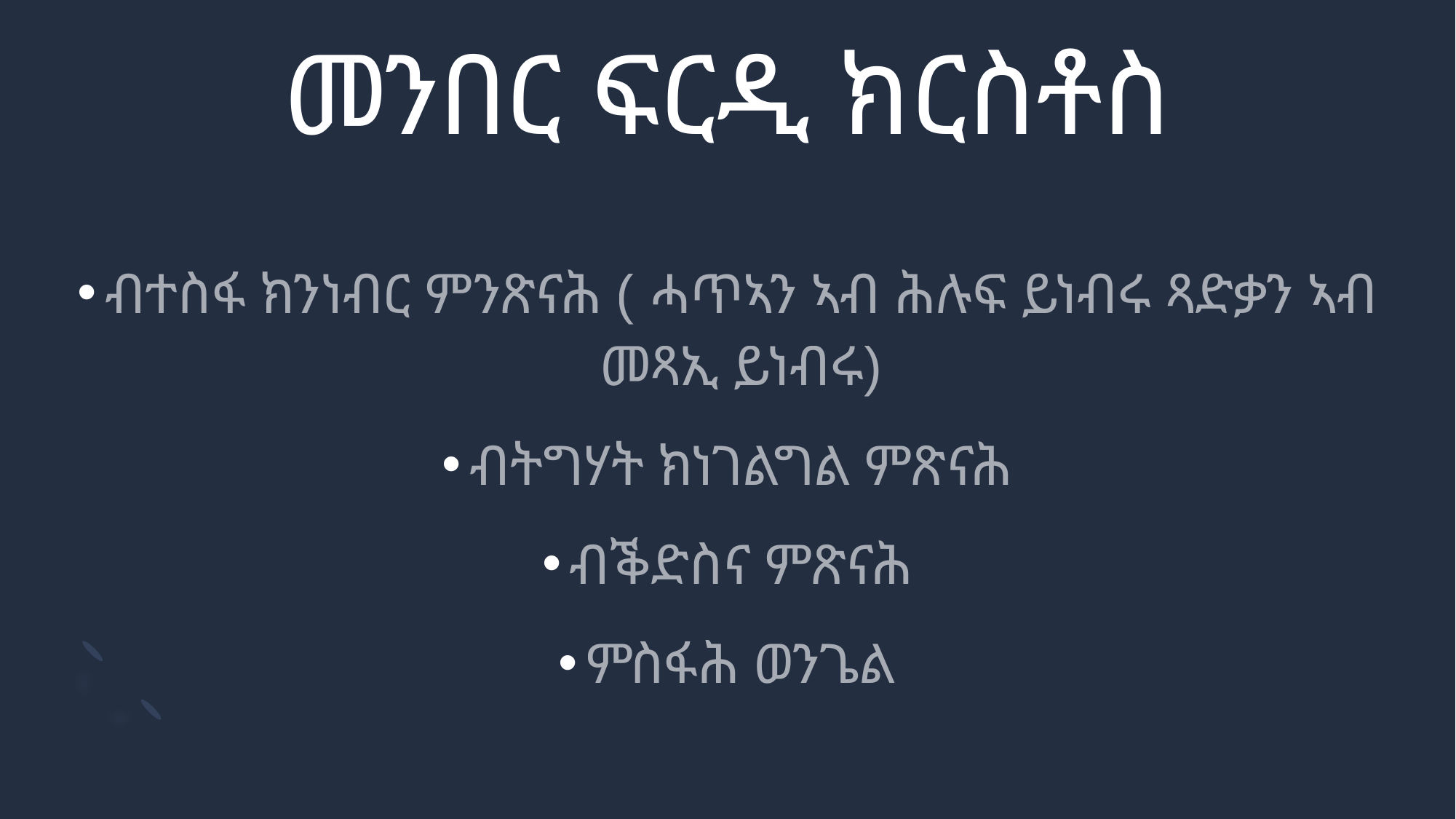

# መንበር ፍርዲ ክርስቶስ
ብተስፋ ክንነብር ምንጽናሕ ( ሓጥኣን ኣብ ሕሉፍ ይነብሩ ጻድቃን ኣብ መጻኢ ይነብሩ)
ብትግሃት ክነገልግል ምጽናሕ
ብቕድስና ምጽናሕ
ምስፋሕ ወንጌል